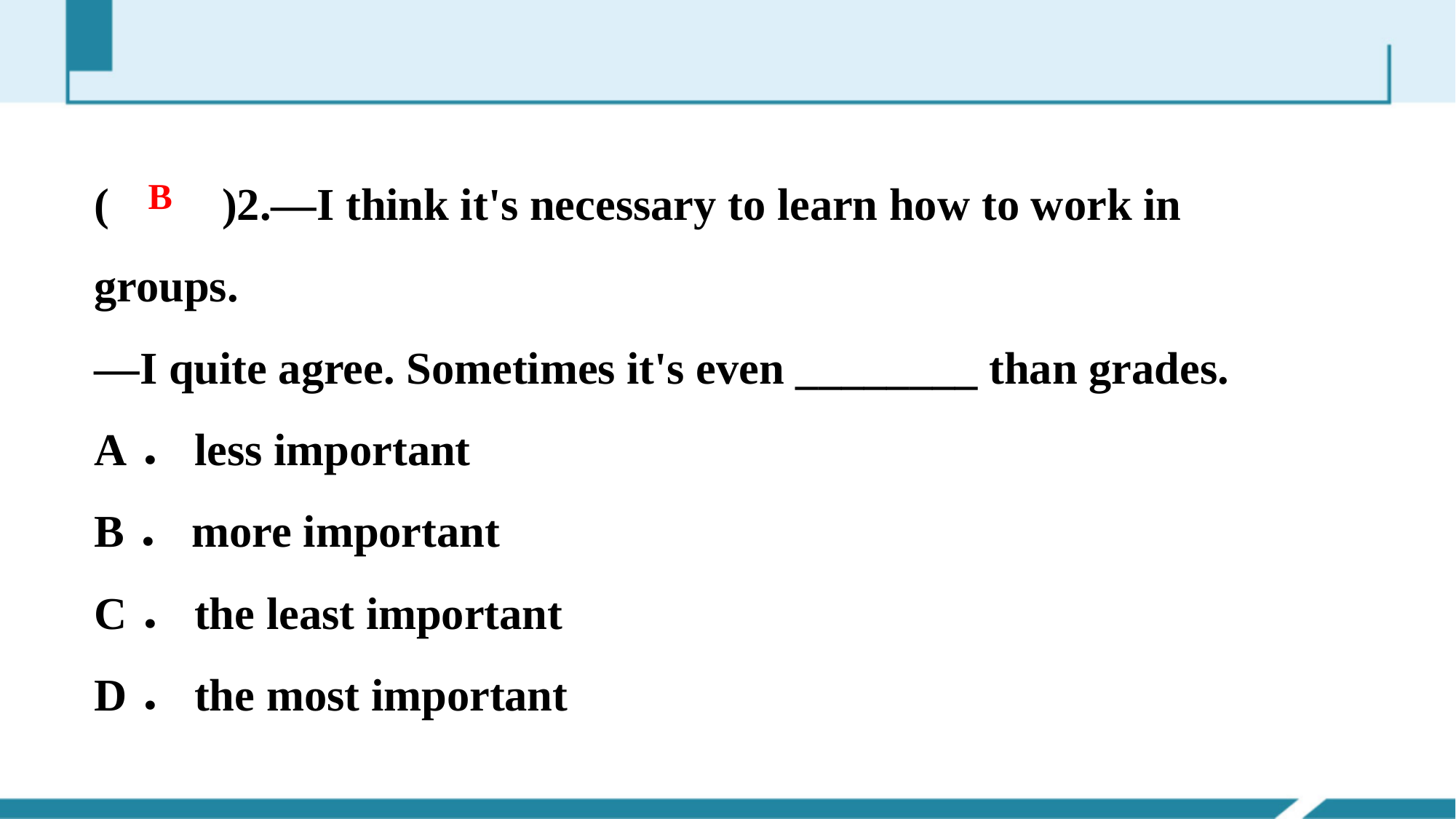

(　　)2.—I think it's necessary to learn how to work in groups.
—I quite agree. Sometimes it's even ________ than grades.
A．less important
B．more important
C．the least important
D．the most important
B